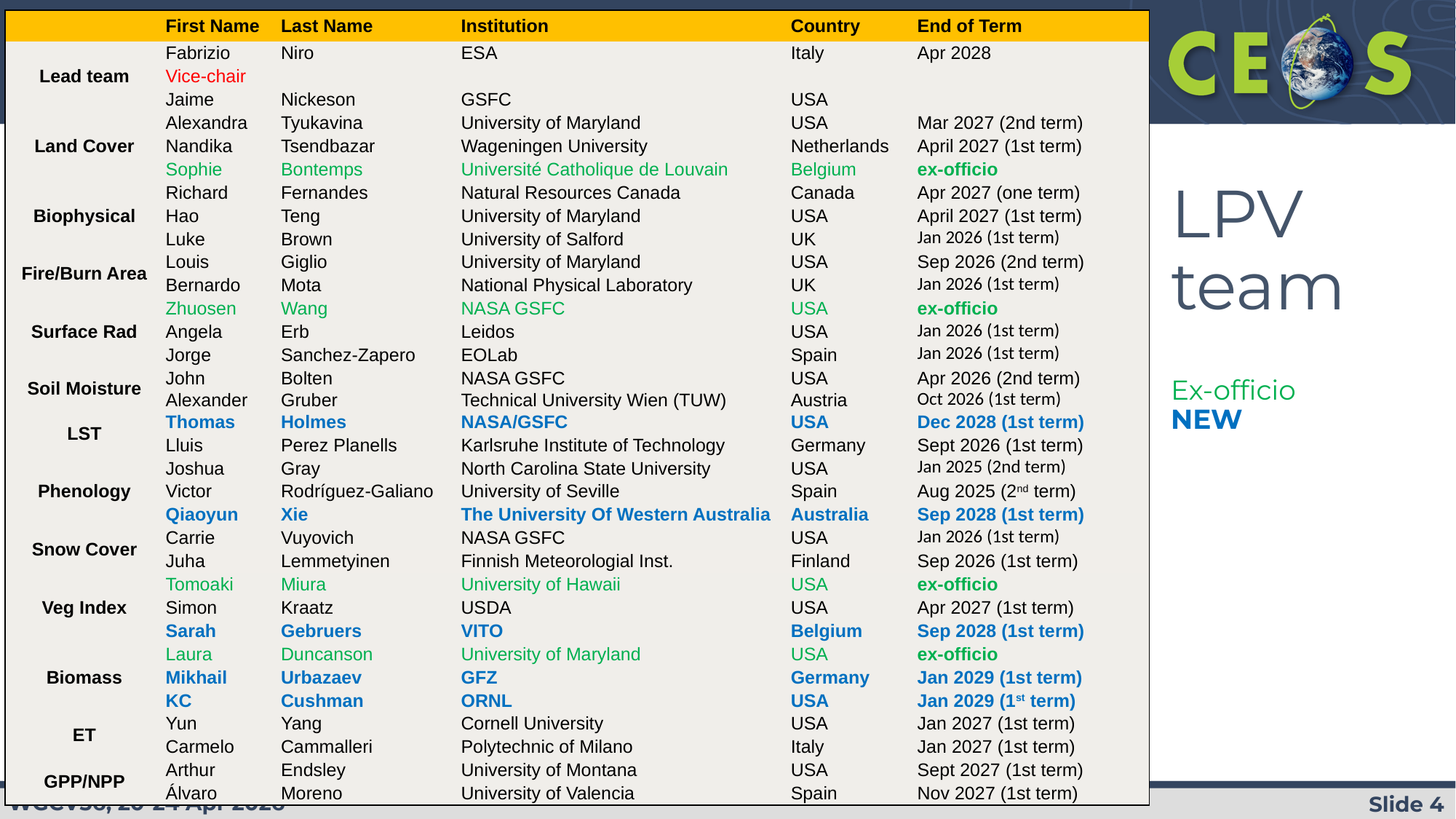

|  | First Name | Last Name | Institution | Country | End of Term |
| --- | --- | --- | --- | --- | --- |
| Lead team | Fabrizio | Niro | ESA | Italy | Apr 2028 |
|  | Vice-chair |  |  |  |  |
|  | Jaime | Nickeson | GSFC | USA |  |
| Land Cover | Alexandra | Tyukavina | University of Maryland | USA | Mar 2027 (2nd term) |
|  | Nandika | Tsendbazar | Wageningen University | Netherlands | April 2027 (1st term) |
|  | Sophie | Bontemps | Université Catholique de Louvain | Belgium | ex-officio |
| Biophysical | Richard | Fernandes | Natural Resources Canada | Canada | Apr 2027 (one term) |
|  | Hao | Teng | University of Maryland | USA | April 2027 (1st term) |
|  | Luke | Brown | University of Salford | UK | Jan 2026 (1st term) |
| Fire/Burn Area | Louis | Giglio | University of Maryland | USA | Sep 2026 (2nd term) |
|  | Bernardo | Mota | National Physical Laboratory | UK | Jan 2026 (1st term) |
| Surface Rad | Zhuosen | Wang | NASA GSFC | USA | ex-officio |
|  | Angela | Erb | Leidos | USA | Jan 2026 (1st term) |
|  | Jorge | Sanchez-Zapero | EOLab | Spain | Jan 2026 (1st term) |
| Soil Moisture | John | Bolten | NASA GSFC | USA | Apr 2026 (2nd term) |
|  | Alexander | Gruber | Technical University Wien (TUW) | Austria | Oct 2026 (1st term) |
| LST | Thomas | Holmes | NASA/GSFC | USA | Dec 2028 (1st term) |
|  | Lluis | Perez Planells | Karlsruhe Institute of Technology | Germany | Sept 2026 (1st term) |
| Phenology | Joshua | Gray | North Carolina State University | USA | Jan 2025 (2nd term) |
|  | Victor | Rodríguez-Galiano | University of Seville | Spain | Aug 2025 (2nd term) |
|  | Qiaoyun | Xie | The University Of Western Australia | Australia | Sep 2028 (1st term) |
| Snow Cover | Carrie | Vuyovich | NASA GSFC | USA | Jan 2026 (1st term) |
|  | Juha | Lemmetyinen | Finnish Meteorologial Inst. | Finland | Sep 2026 (1st term) |
| Veg Index | Tomoaki | Miura | University of Hawaii | USA | ex-officio |
|  | Simon | Kraatz | USDA | USA | Apr 2027 (1st term) |
|  | Sarah | Gebruers | VITO | Belgium | Sep 2028 (1st term) |
| Biomass | Laura | Duncanson | University of Maryland | USA | ex-officio |
|  | Mikhail | Urbazaev | GFZ | Germany | Jan 2029 (1st term) |
|  | KC | Cushman | ORNL | USA | Jan 2029 (1st term) |
| ET | Yun | Yang | Cornell University | USA | Jan 2027 (1st term) |
|  | Carmelo | Cammalleri | Polytechnic of Milano | Italy | Jan 2027 (1st term) |
| GPP/NPP | Arthur | Endsley | University of Montana | USA | Sept 2027 (1st term) |
|  | Álvaro | Moreno | University of Valencia | Spain | Nov 2027 (1st term) |
# LPV team Ex-officio NEW